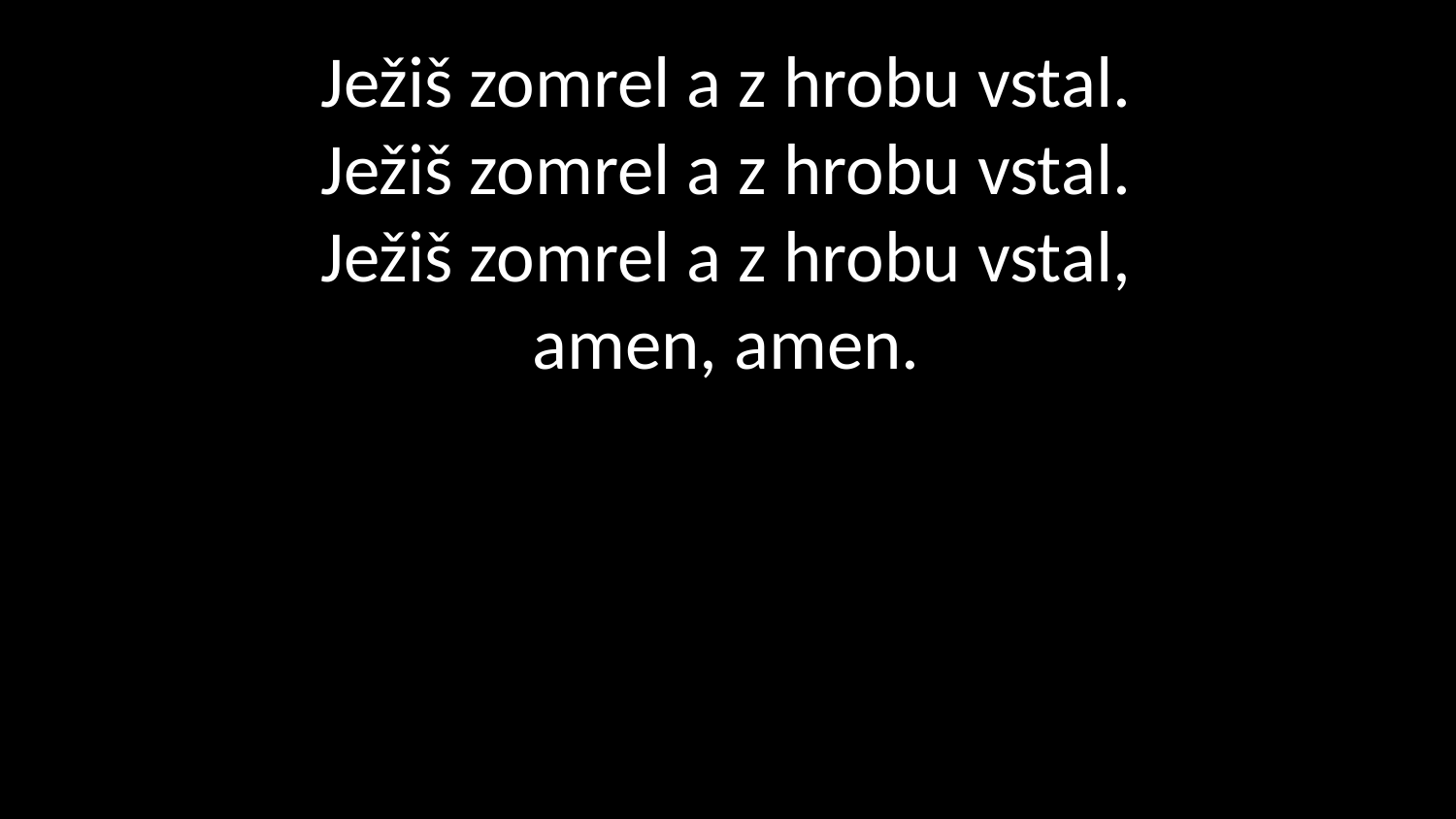

# Ježiš zomrel a z hrobu vstal. Ježiš zomrel a z hrobu vstal. Ježiš zomrel a z hrobu vstal, amen, amen.